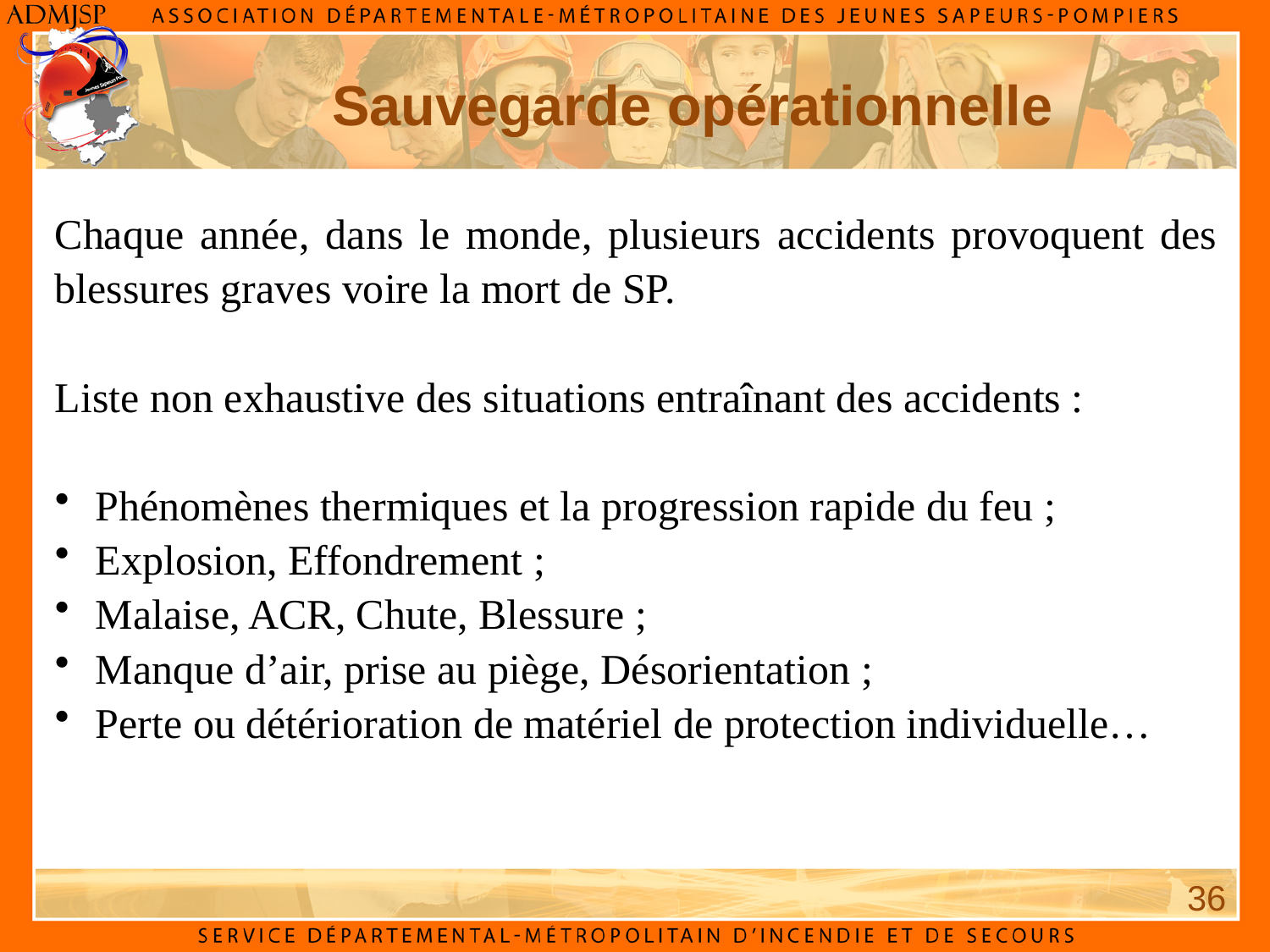

Sauvegarde opérationnelle
Chaque année, dans le monde, plusieurs accidents provoquent des blessures graves voire la mort de SP.

Liste non exhaustive des situations entraînant des accidents :

 Phénomènes thermiques et la progression rapide du feu ;
 Explosion, Effondrement ;
 Malaise, ACR, Chute, Blessure ;
 Manque d’air, prise au piège, Désorientation ;
 Perte ou détérioration de matériel de protection individuelle…
36